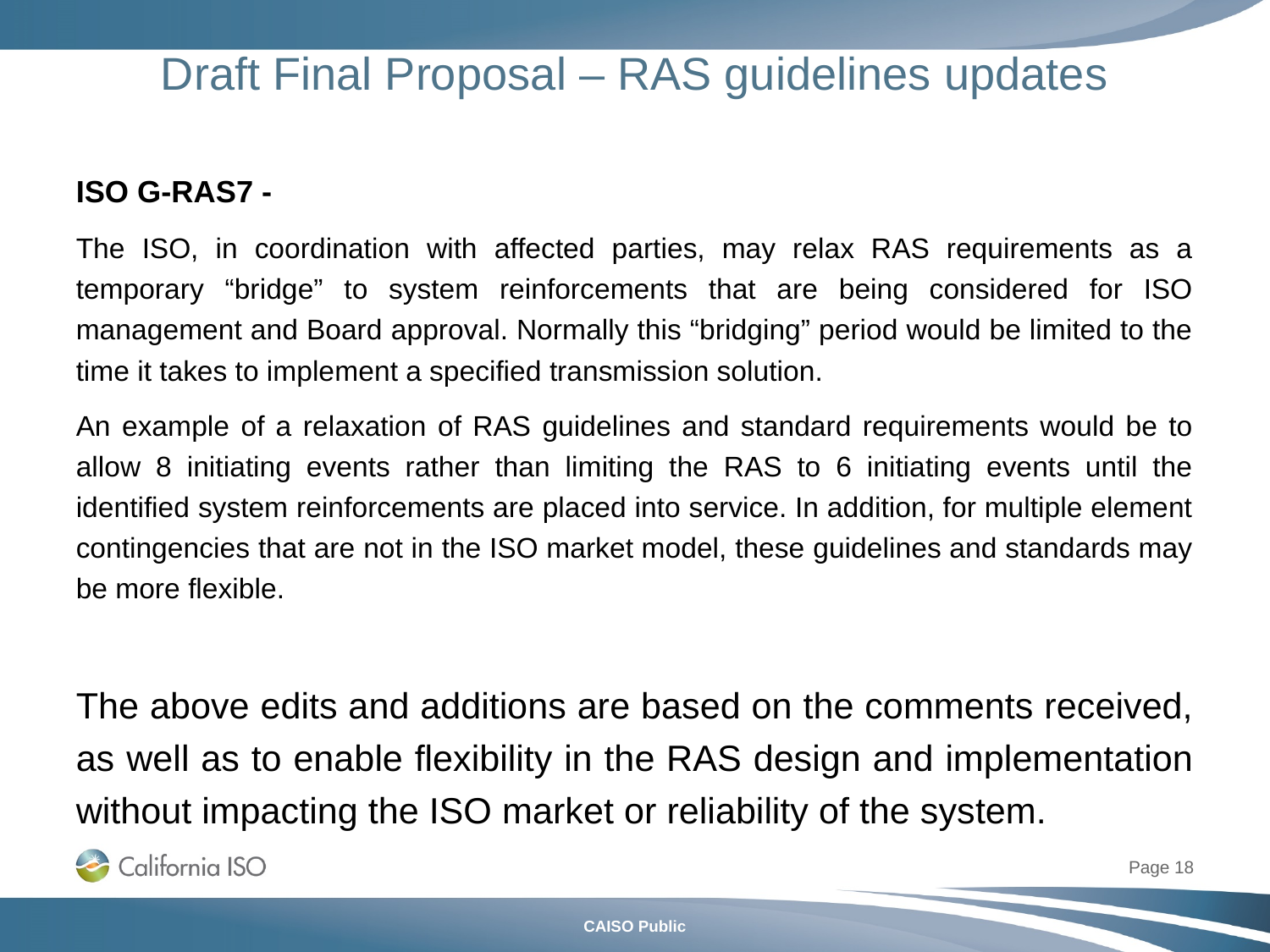

# Draft Final Proposal – RAS guidelines updates
ISO G-RAS7 -
The ISO, in coordination with affected parties, may relax RAS requirements as a temporary “bridge” to system reinforcements that are being considered for ISO management and Board approval. Normally this “bridging” period would be limited to the time it takes to implement a specified transmission solution.
An example of a relaxation of RAS guidelines and standard requirements would be to allow 8 initiating events rather than limiting the RAS to 6 initiating events until the identified system reinforcements are placed into service. In addition, for multiple element contingencies that are not in the ISO market model, these guidelines and standards may be more flexible.

The above edits and additions are based on the comments received, as well as to enable flexibility in the RAS design and implementation without impacting the ISO market or reliability of the system.

Page 18